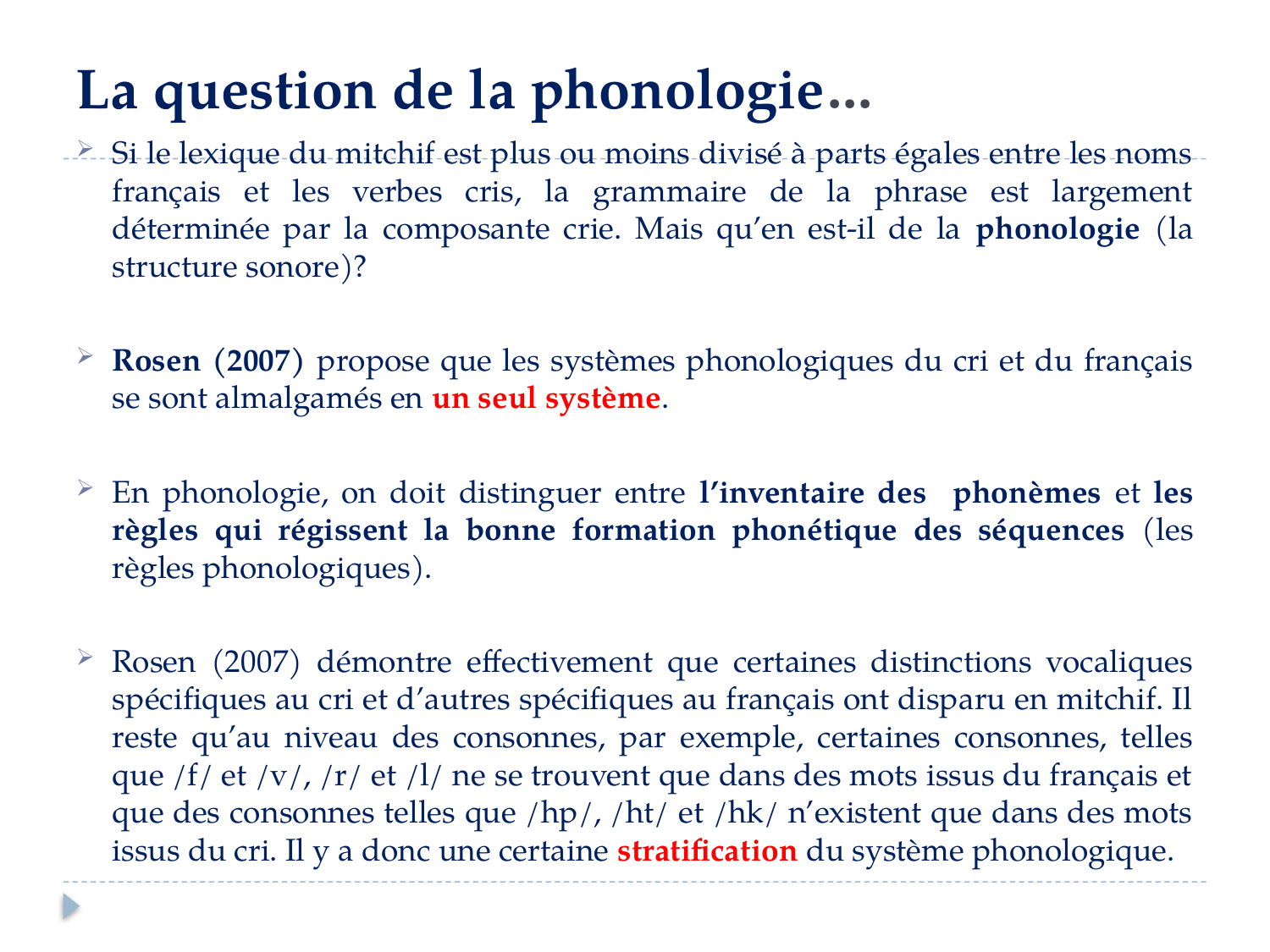

# La question de la phonologie…
Si le lexique du mitchif est plus ou moins divisé à parts égales entre les noms français et les verbes cris, la grammaire de la phrase est largement déterminée par la composante crie. Mais qu’en est-il de la phonologie (la structure sonore)?

Rosen (2007) propose que les systèmes phonologiques du cri et du français se sont almalgamés en un seul système.

En phonologie, on doit distinguer entre l’inventaire des  phonèmes et les règles qui régissent la bonne formation phonétique des séquences (les règles phonologiques).

Rosen (2007) démontre effectivement que certaines distinctions vocaliques spécifiques au cri et d’autres spécifiques au français ont disparu en mitchif. Il reste qu’au niveau des consonnes, par exemple, certaines consonnes, telles que /f/ et /v/, /r/ et /l/ ne se trouvent que dans des mots issus du français et que des consonnes telles que /hp/, /ht/ et /hk/ n’existent que dans des mots issus du cri. Il y a donc une certaine stratification du système phonologique.